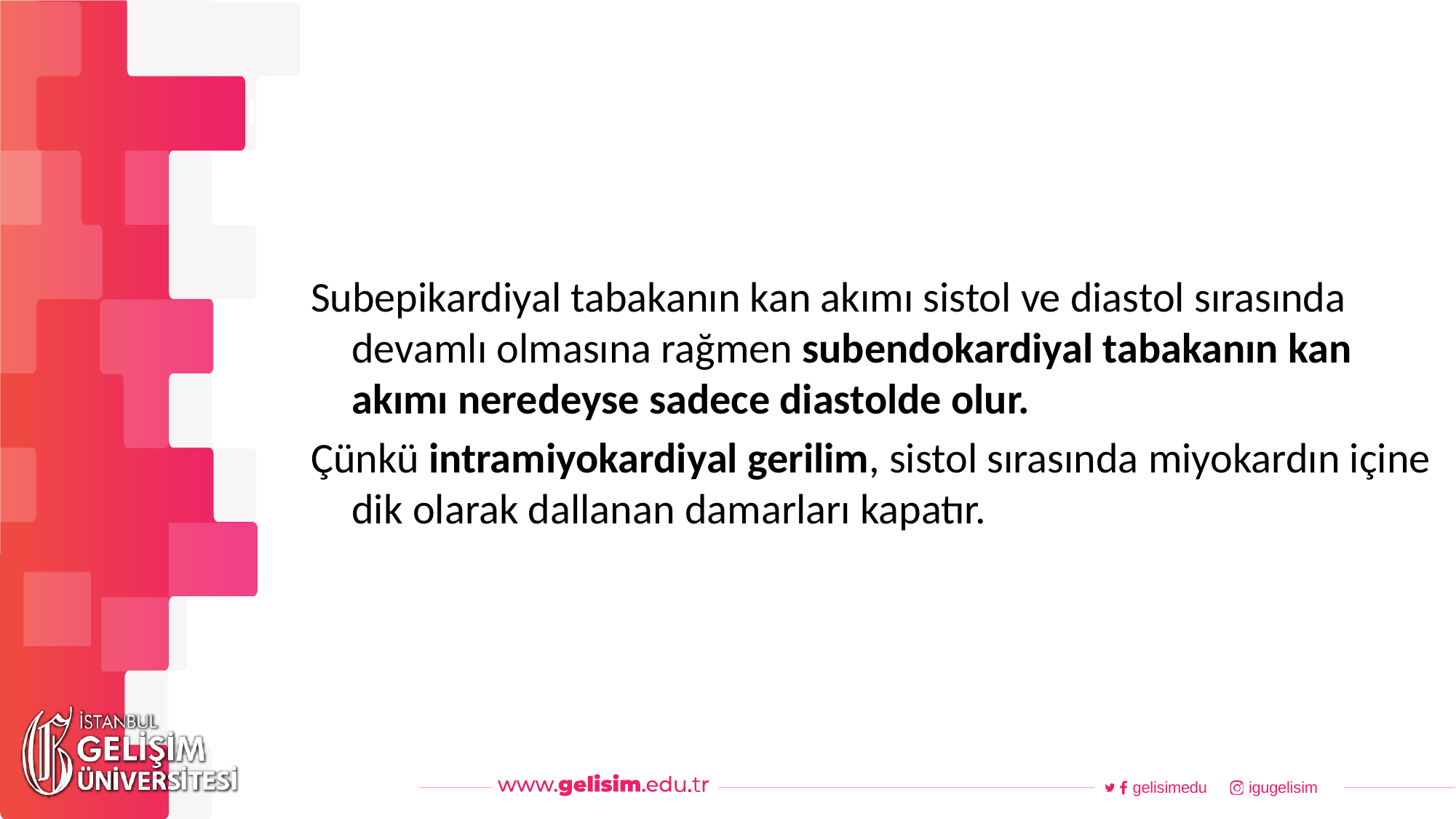

#
Haftalık Akış
Subepikardiyal tabakanın kan akımı sistol ve diastol sırasında devamlı olmasına rağmen subendokardiyal tabakanın kan akımı neredeyse sadece diastolde olur.
Çünkü intramiyokardiyal gerilim, sistol sırasında miyokardın içine dik olarak dallanan damarları kapatır.

gelisimedu
igugelisim